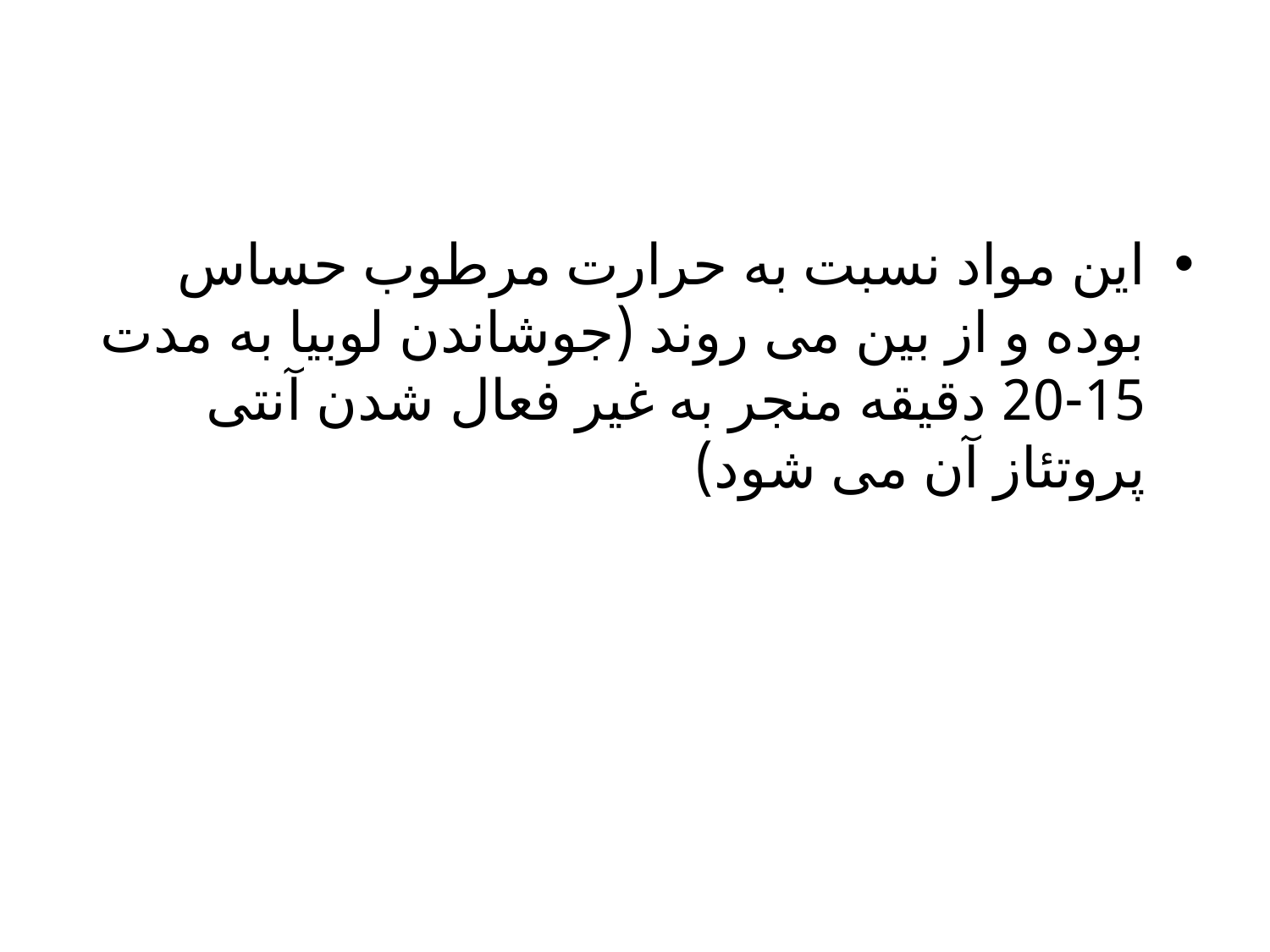

این مواد نسبت به حرارت مرطوب حساس بوده و از بین می روند (جوشاندن لوبیا به مدت 15-20 دقیقه منجر به غیر فعال شدن آنتی پروتئاز آن می شود)